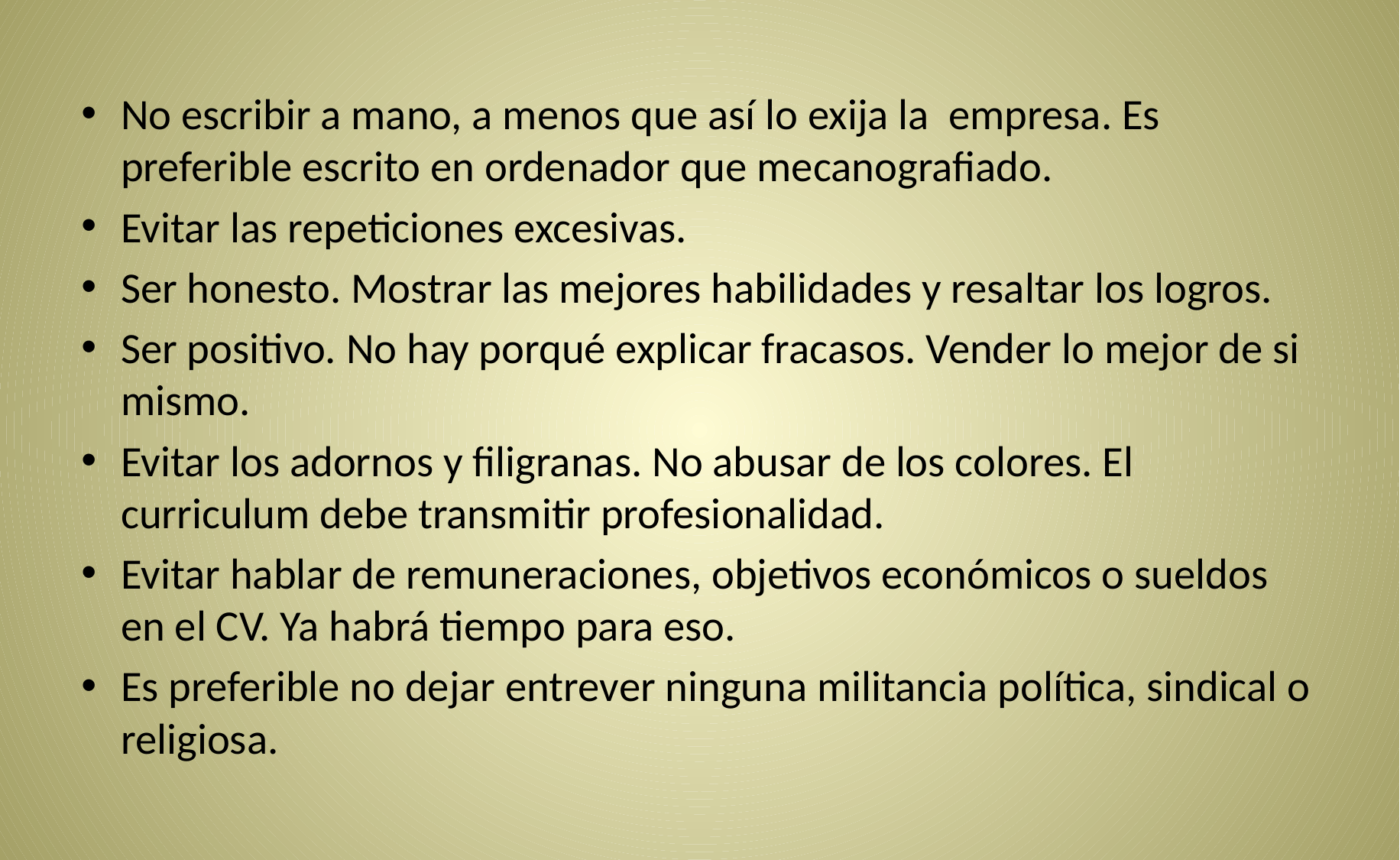

No escribir a mano, a menos que así lo exija la  empresa. Es preferible escrito en ordenador que mecanografiado.
Evitar las repeticiones excesivas.
Ser honesto. Mostrar las mejores habilidades y resaltar los logros.
Ser positivo. No hay porqué explicar fracasos. Vender lo mejor de si mismo.
Evitar los adornos y filigranas. No abusar de los colores. El curriculum debe transmitir profesionalidad.
Evitar hablar de remuneraciones, objetivos económicos o sueldos en el CV. Ya habrá tiempo para eso.
Es preferible no dejar entrever ninguna militancia política, sindical o religiosa.